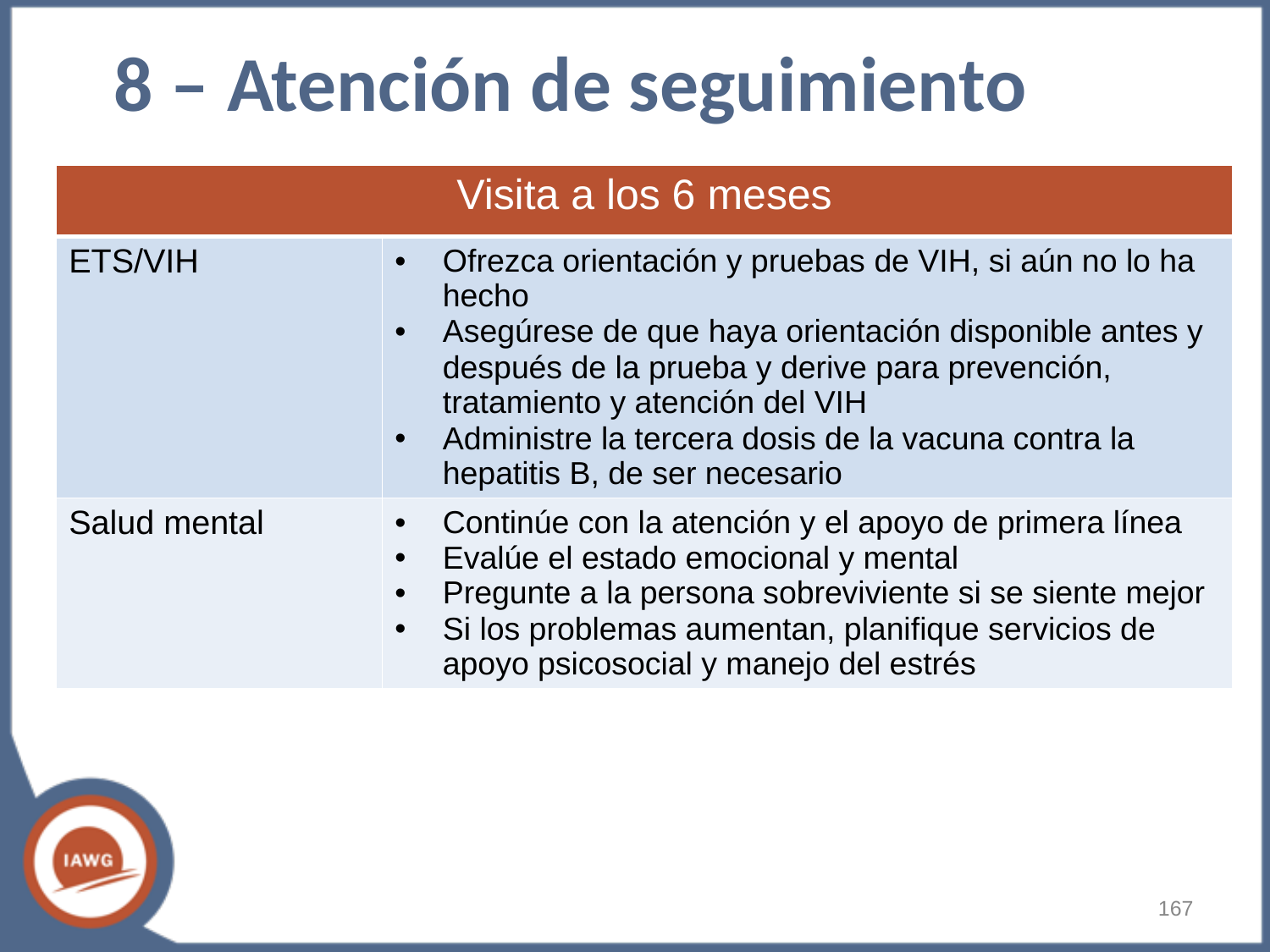

8 – Atención de seguimiento
| Visita a los 6 meses |  |
| --- | --- |
| ETS/VIH | Ofrezca orientación y pruebas de VIH, si aún no lo ha hecho Asegúrese de que haya orientación disponible antes y después de la prueba y derive para prevención, tratamiento y atención del VIH Administre la tercera dosis de la vacuna contra la hepatitis B, de ser necesario |
| Salud mental | Continúe con la atención y el apoyo de primera línea Evalúe el estado emocional y mental Pregunte a la persona sobreviviente si se siente mejor Si los problemas aumentan, planifique servicios de apoyo psicosocial y manejo del estrés |
167